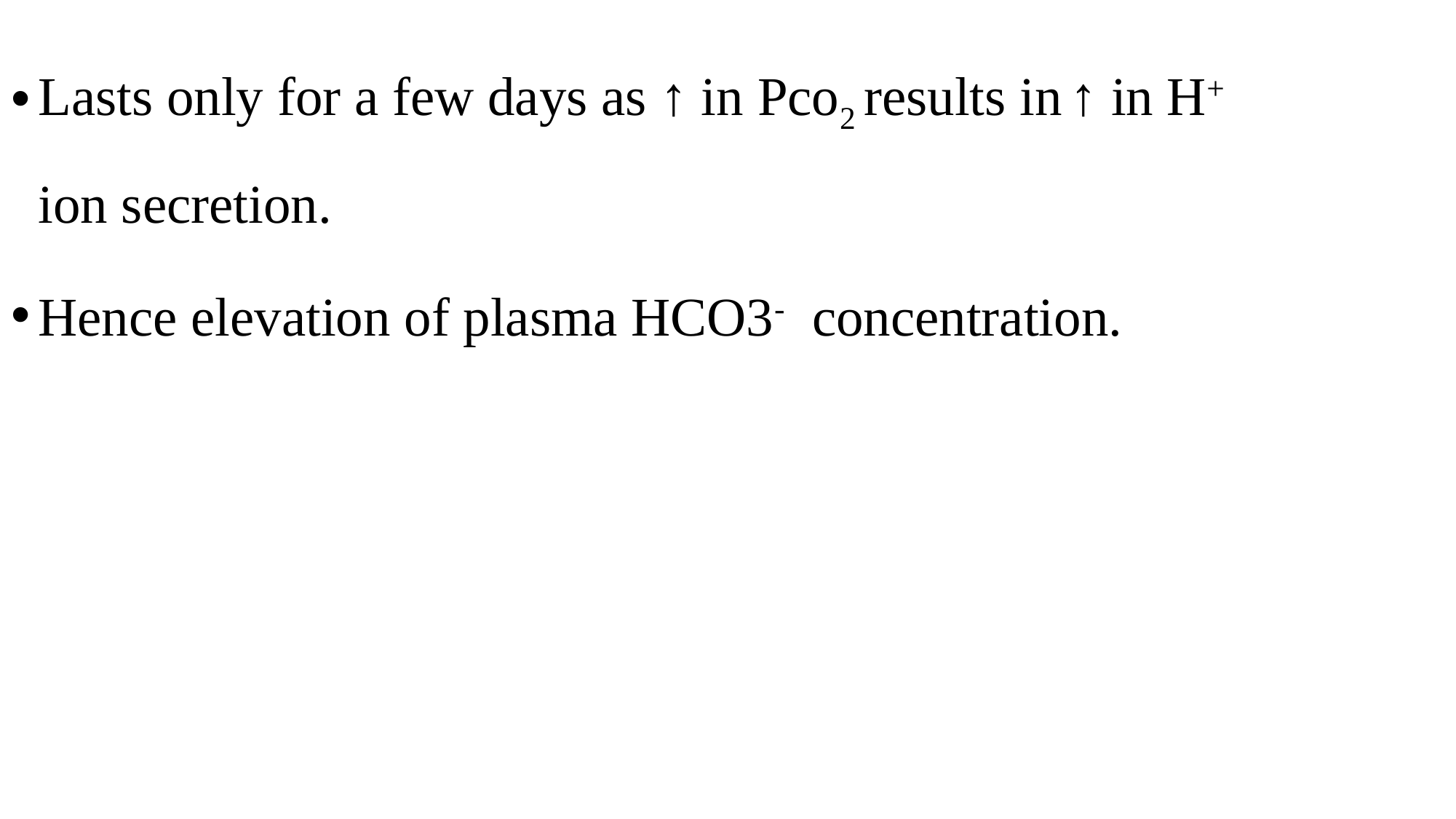

Lasts only for a few days as ↑ in Pco2 results in ↑ in H+ ion secretion.
Hence elevation of plasma HCO3-  concentration.